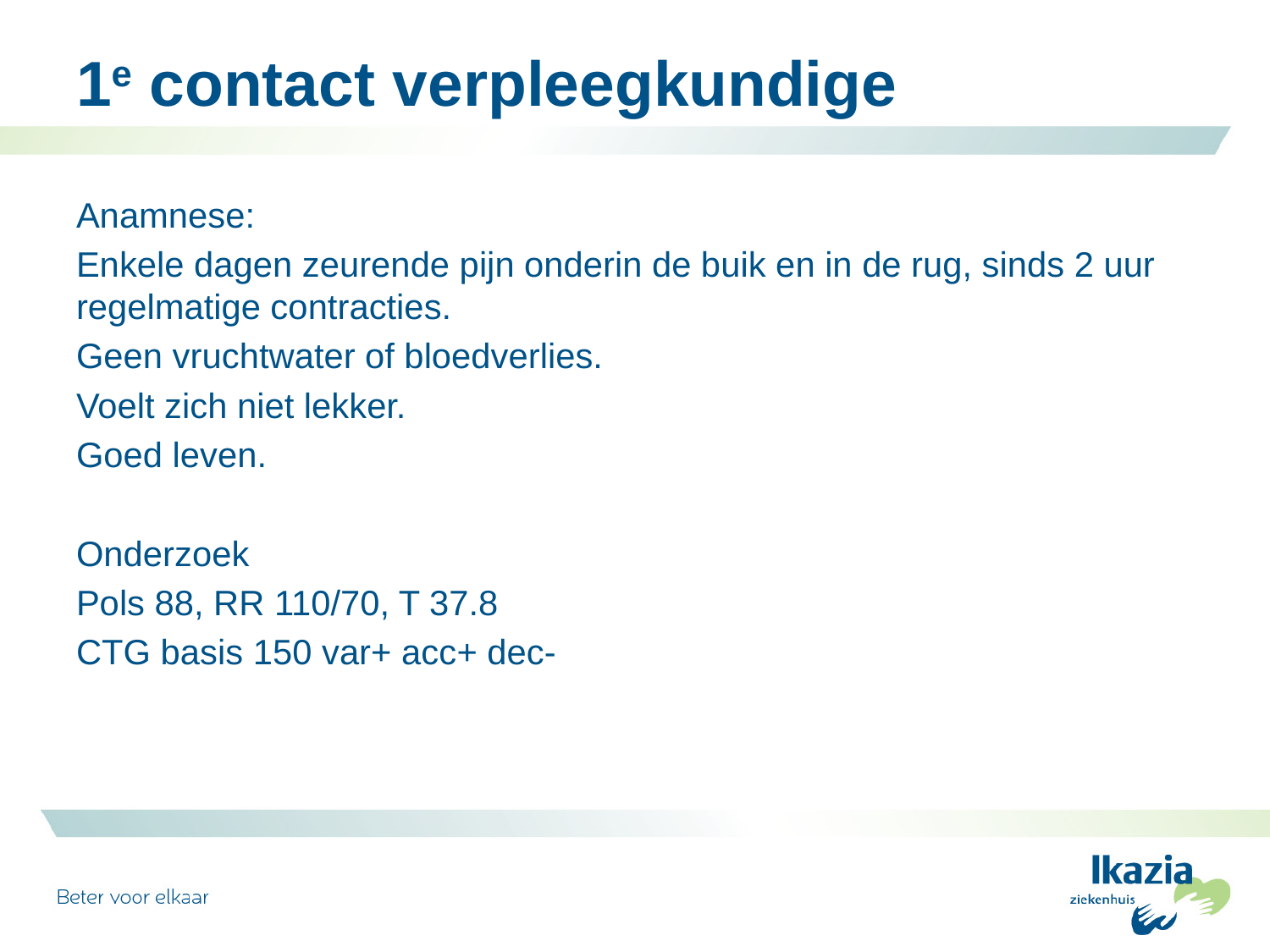

# 1e contact verpleegkundige
Anamnese:
Enkele dagen zeurende pijn onderin de buik en in de rug, sinds 2 uur regelmatige contracties.
Geen vruchtwater of bloedverlies.
Voelt zich niet lekker.
Goed leven.

Onderzoek
Pols 88, RR 110/70, T 37.8
CTG basis 150 var+ acc+ dec-